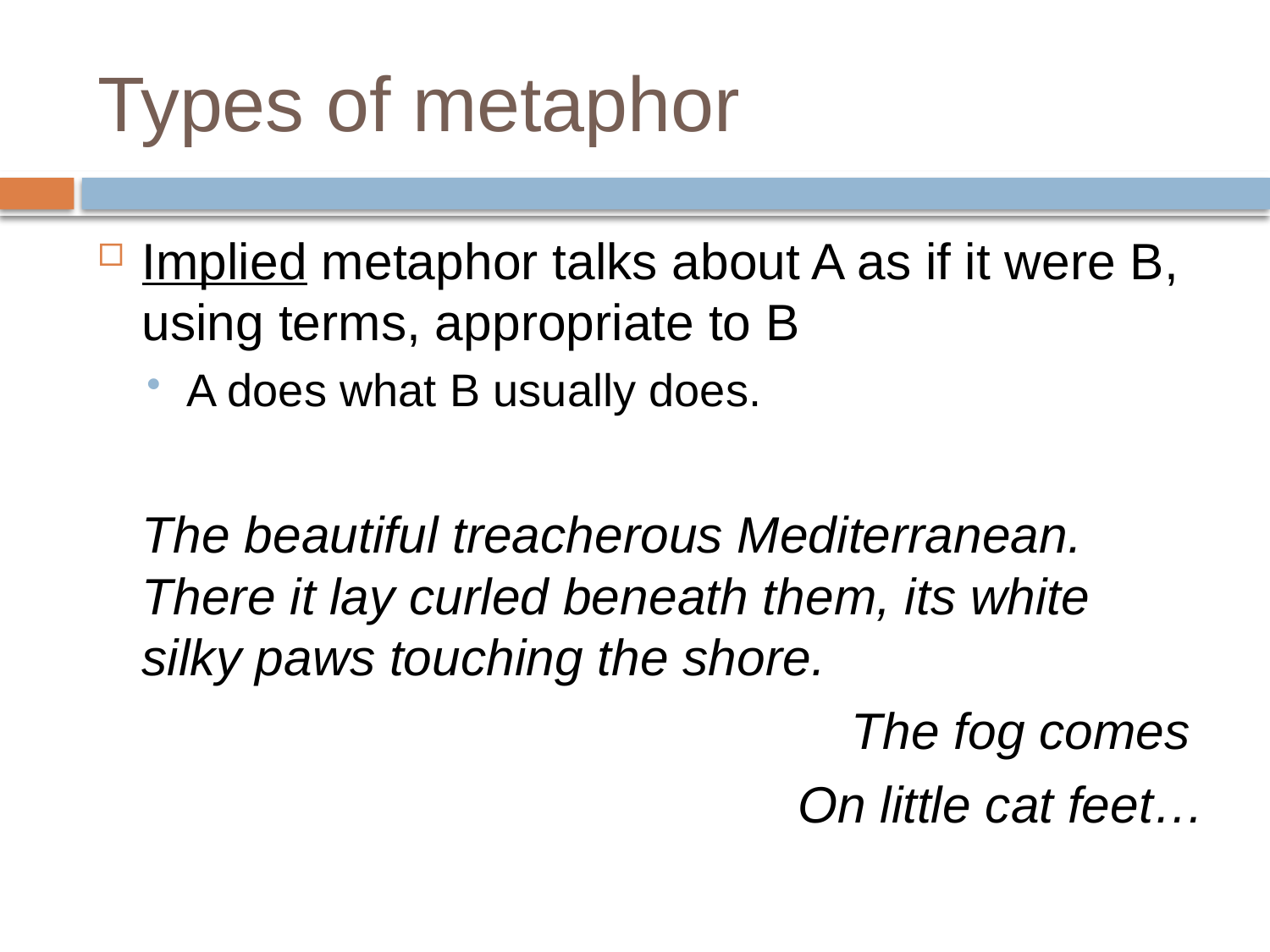

# Types of metaphor
Implied metaphor talks about A as if it were B, using terms, appropriate to B
A does what B usually does.

The beautiful treacherous Mediterranean. There it lay curled beneath them, its white silky paws touching the shore.
The fog comes
On little cat feet…